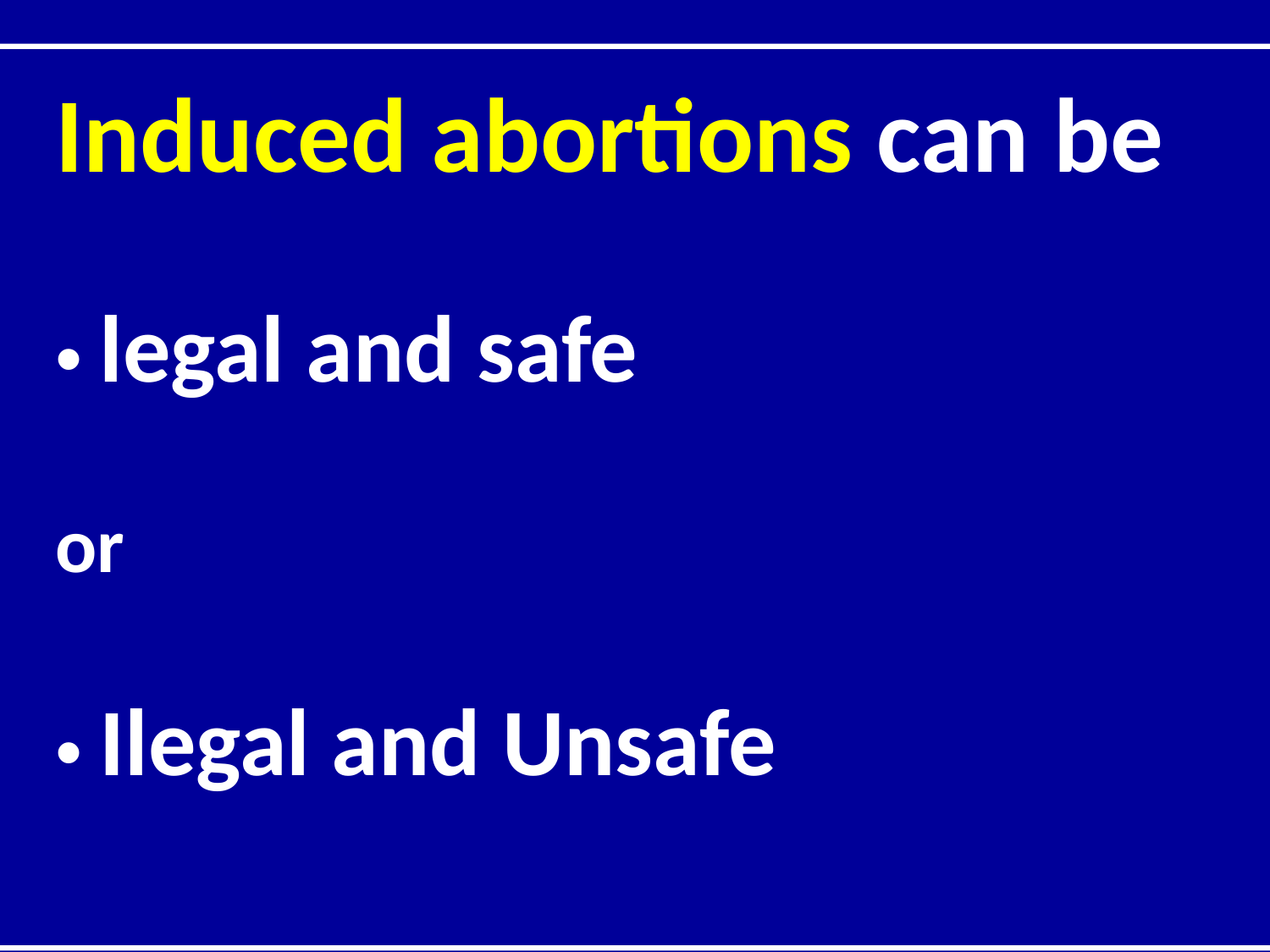

| Induced abortions can be legal and safe or Ilegal and Unsafe |
| --- |
|  |